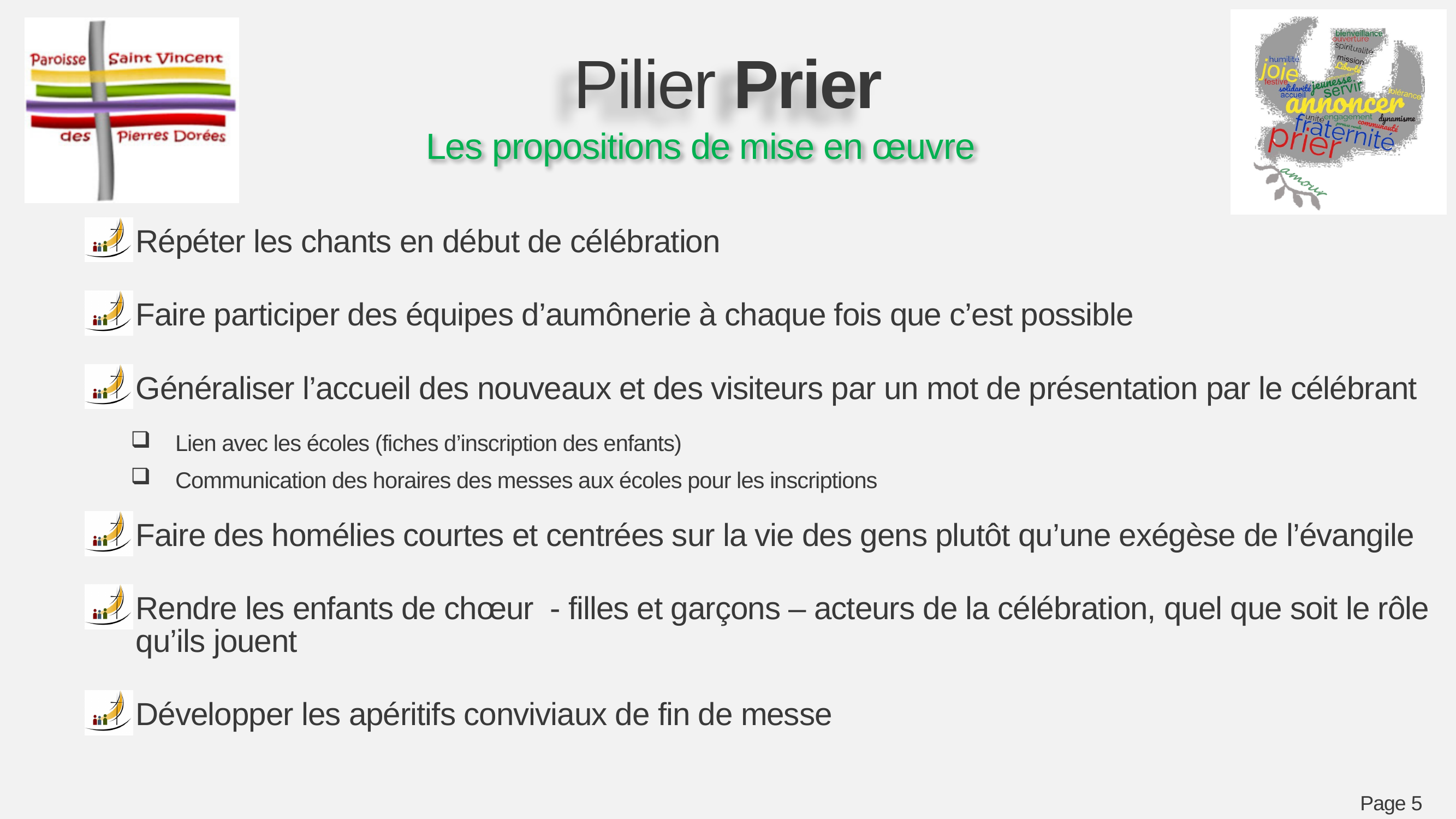

Pilier Prier
Les propositions de mise en œuvre
Répéter les chants en début de célébration
Faire participer des équipes d’aumônerie à chaque fois que c’est possible
Généraliser l’accueil des nouveaux et des visiteurs par un mot de présentation par le célébrant
Lien avec les écoles (fiches d’inscription des enfants)
Communication des horaires des messes aux écoles pour les inscriptions
Faire des homélies courtes et centrées sur la vie des gens plutôt qu’une exégèse de l’évangile
Rendre les enfants de chœur  - filles et garçons – acteurs de la célébration, quel que soit le rôle qu’ils jouent
Développer les apéritifs conviviaux de fin de messe